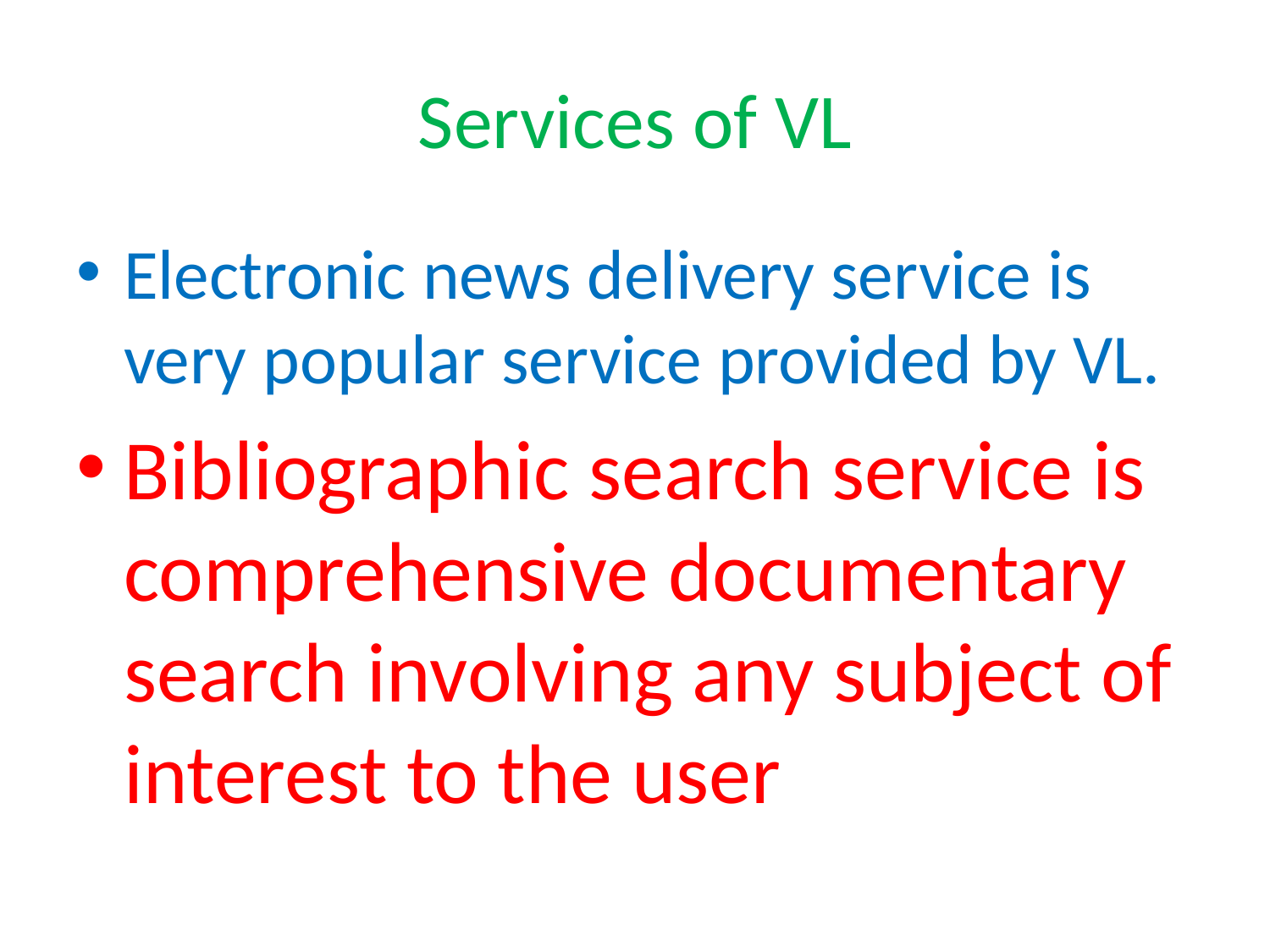

# Services of VL
Electronic news delivery service is very popular service provided by VL.
Bibliographic search service is comprehensive documentary search involving any subject of interest to the user